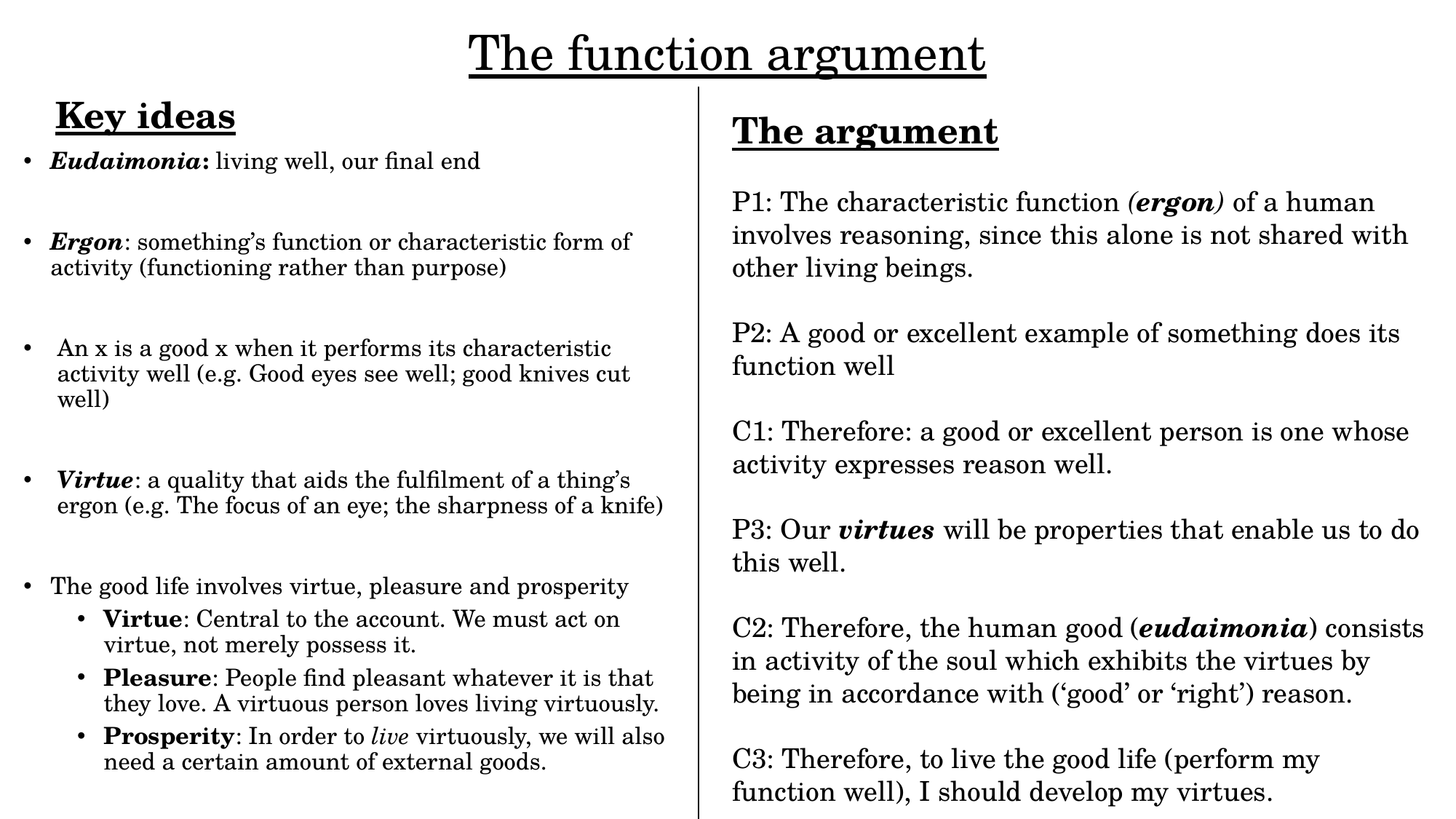

# The function argument
Key ideas
The argument

P1: The characteristic function (ergon) of a human involves reasoning, since this alone is not shared with other living beings.

P2: A good or excellent example of something does its function well

C1: Therefore: a good or excellent person is one whose activity expresses reason well.

P3: Our virtues will be properties that enable us to do this well.

C2: Therefore, the human good (eudaimonia) consists in activity of the soul which exhibits the virtues by being in accordance with (‘good’ or ‘right’) reason.

C3: Therefore, to live the good life (perform my function well), I should develop my virtues.

Eudaimonia: living well, our final end

Ergon: something’s function or characteristic form of activity (functioning rather than purpose)

An x is a good x when it performs its characteristic activity well (e.g. Good eyes see well; good knives cut well)

Virtue: a quality that aids the fulfilment of a thing’s ergon (e.g. The focus of an eye; the sharpness of a knife)

The good life involves virtue, pleasure and prosperity
Virtue: Central to the account. We must act on virtue, not merely possess it.
Pleasure: People find pleasant whatever it is that they love. A virtuous person loves living virtuously.
Prosperity: In order to live virtuously, we will also need a certain amount of external goods.